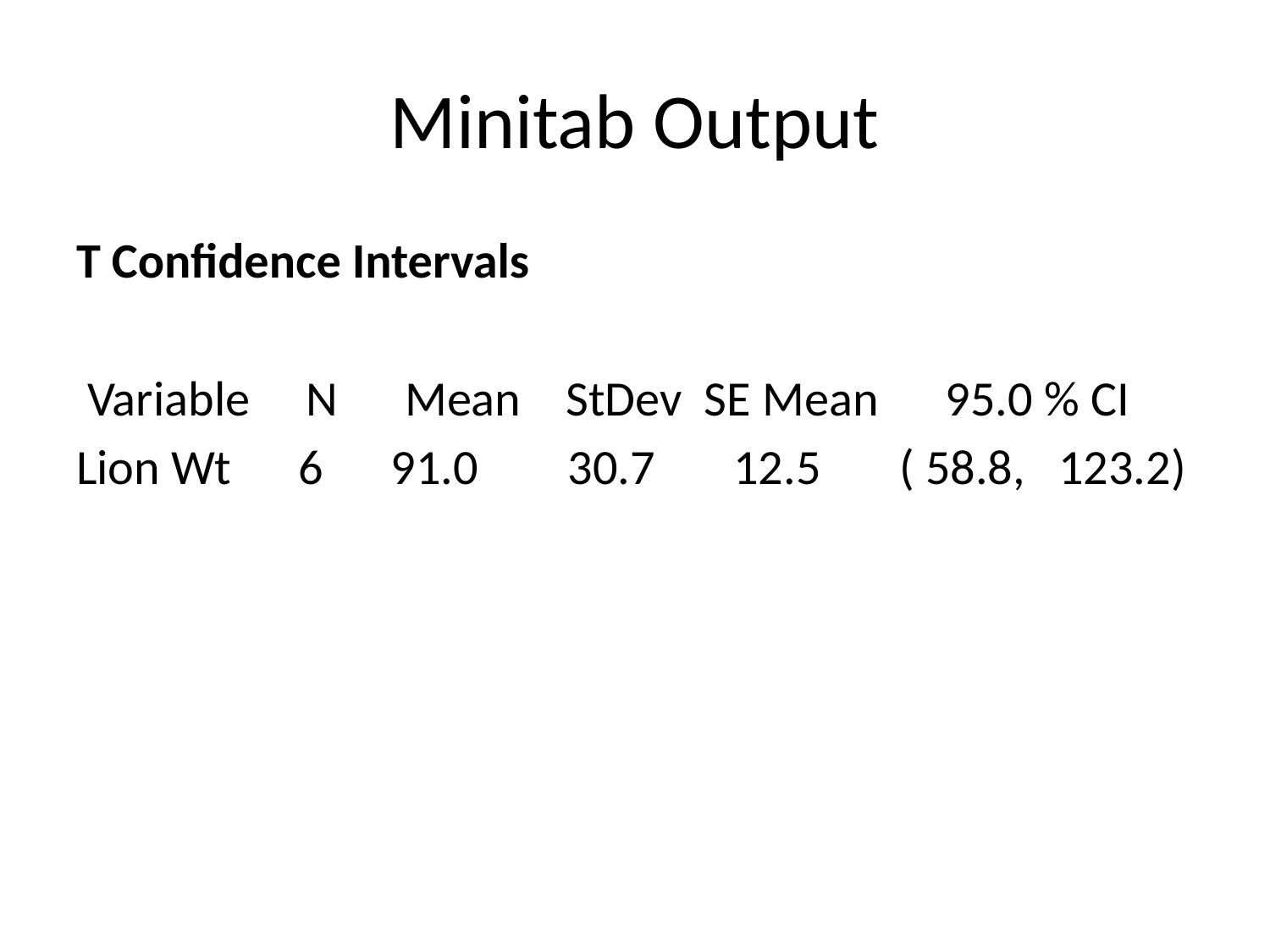

# Minitab Output
T Confidence Intervals

 Variable     N      Mean    StDev  SE Mean      95.0 % CI
Lion Wt      6      91.0        30.7       12.5       ( 58.8,   123.2)